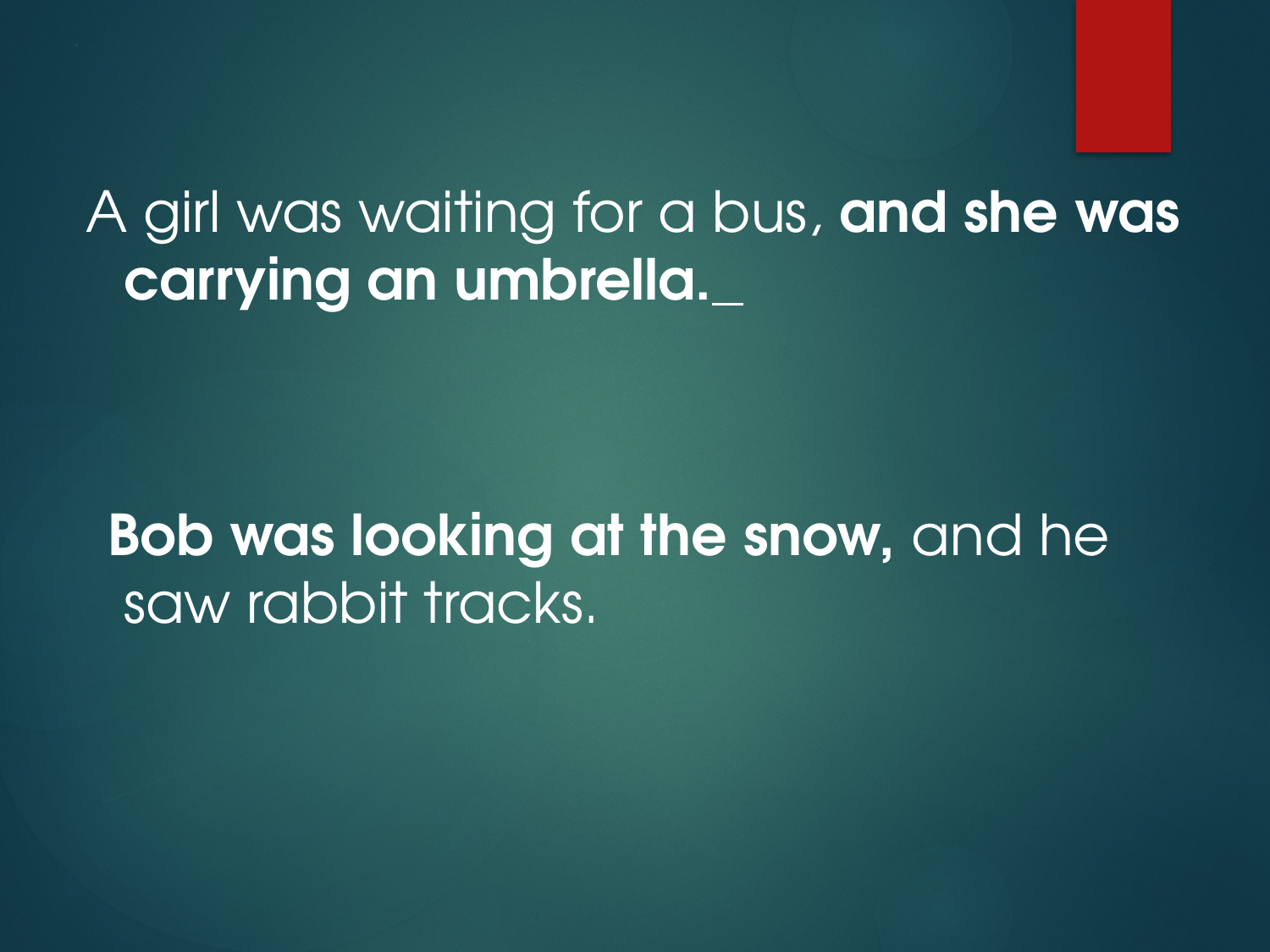

# 2
 A girl was waiting for a bus, and she was carrying an umbrella.

  Bob was looking at the snow, and he saw rabbit tracks.